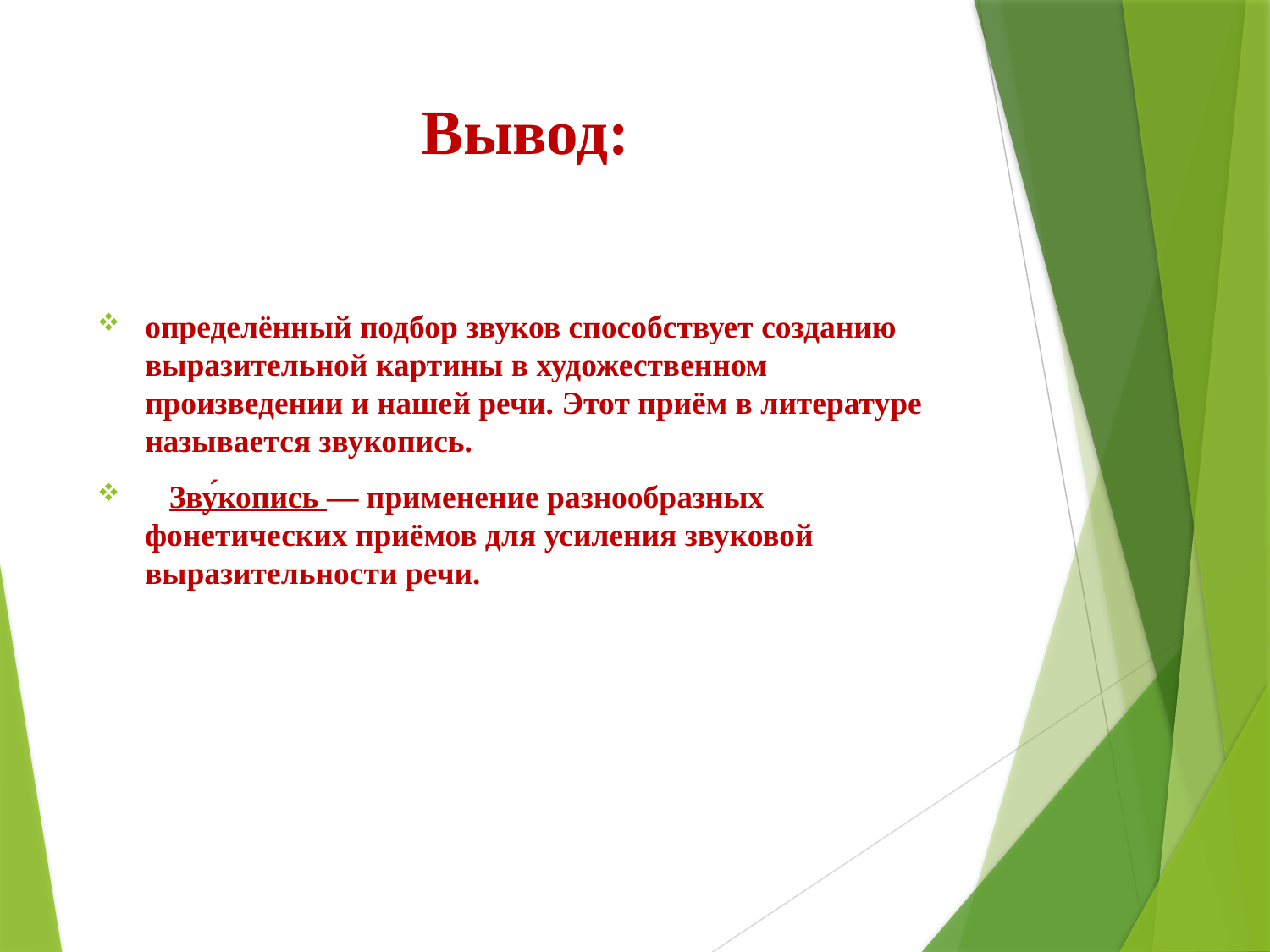

# Вывод:
определённый подбор звуков способствует созданию выразительной картины в художественном произведении и нашей речи. Этот приём в литературе называется звукопись.
   Зву́копись — применение разнообразных фонетических приёмов для усиления звуковой выразительности речи.